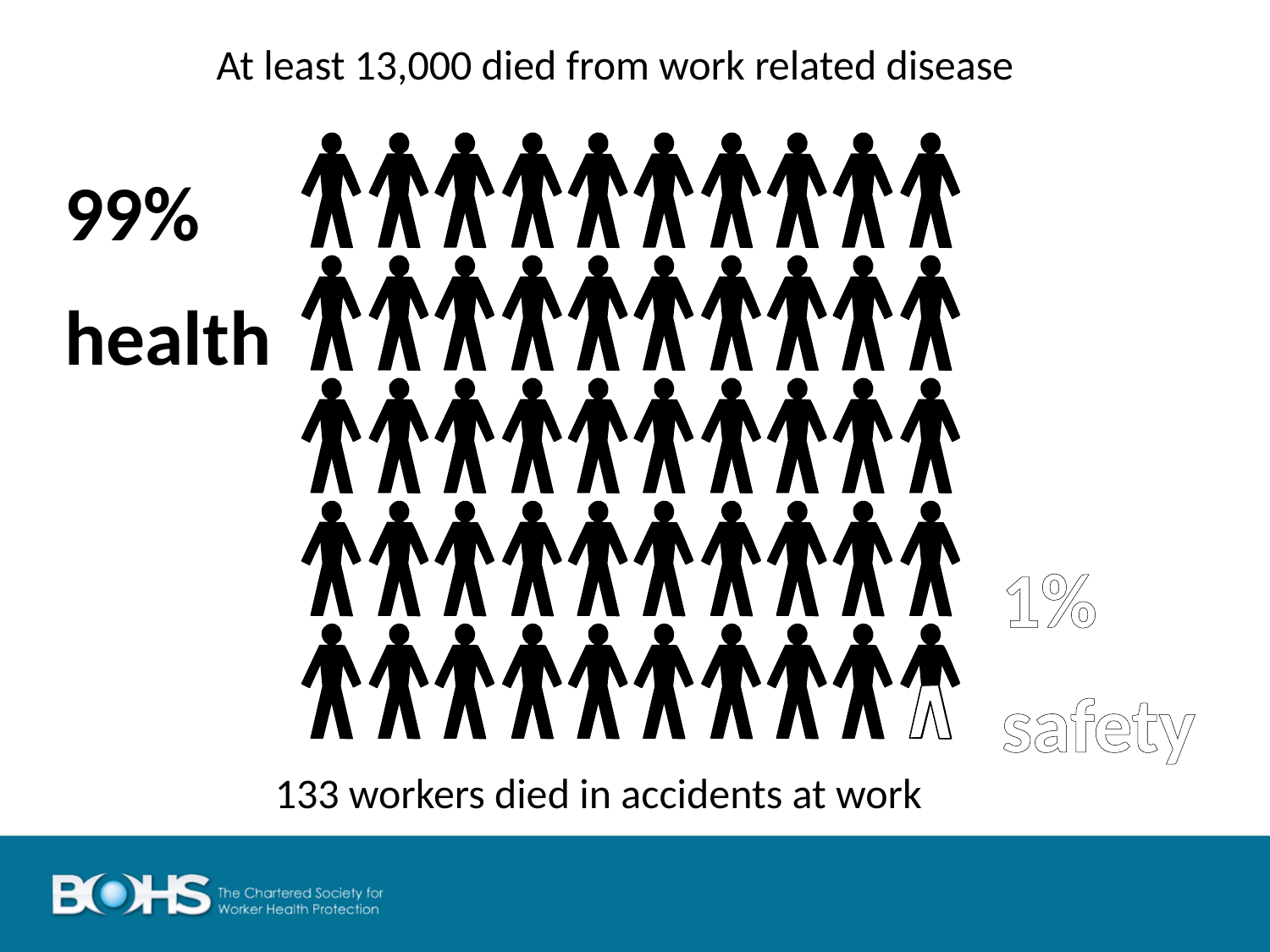

At least 13,000 died from work related disease

99%
health
1%
safety
133 workers died in accidents at work